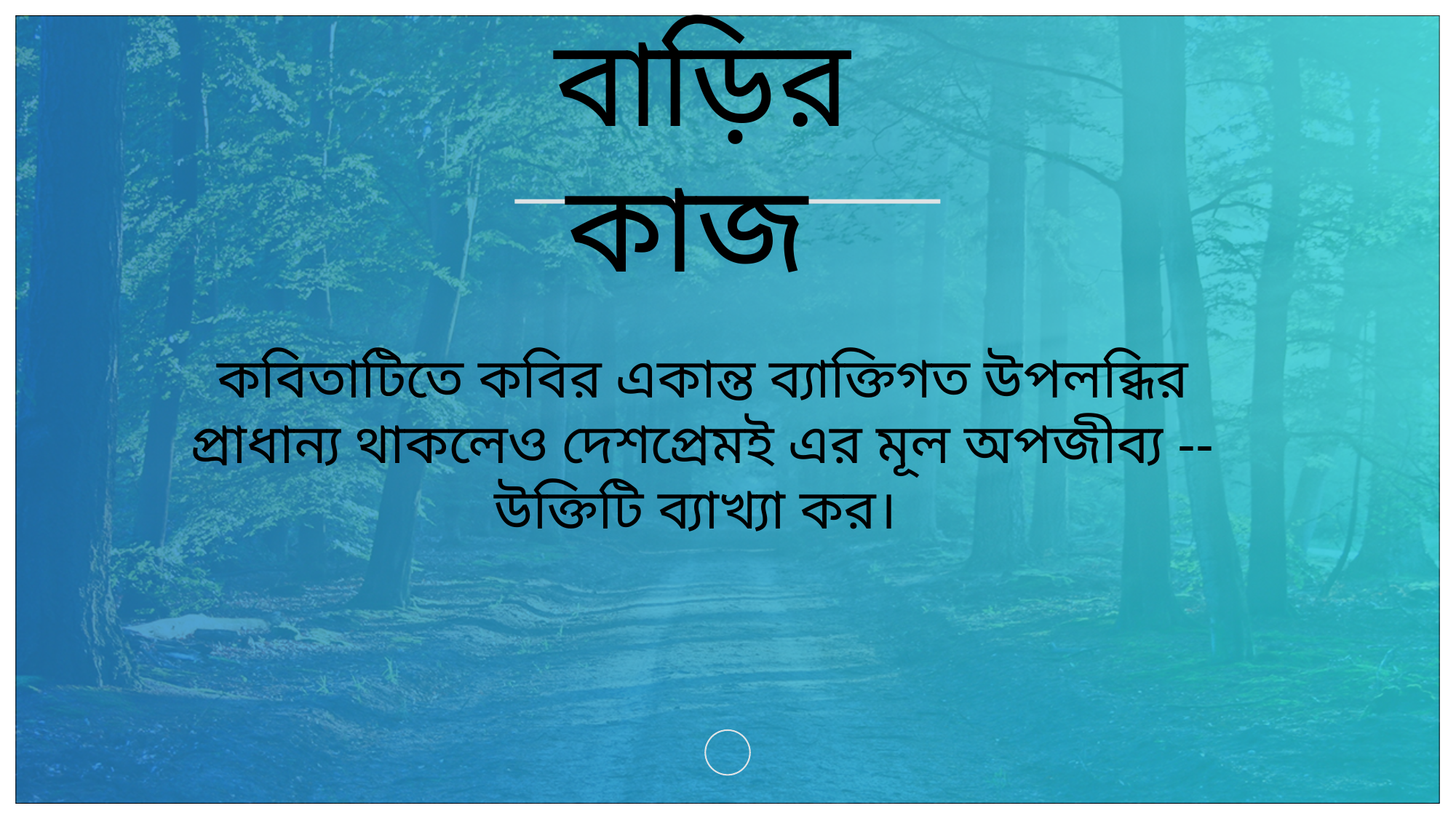

বাড়ির কাজ
কবিতাটিতে কবির একান্ত ব্যাক্তিগত উপলব্ধির প্রাধান্য থাকলেও দেশপ্রেমই এর মূল অপজীব্য -- উক্তিটি ব্যাখ্যা কর।